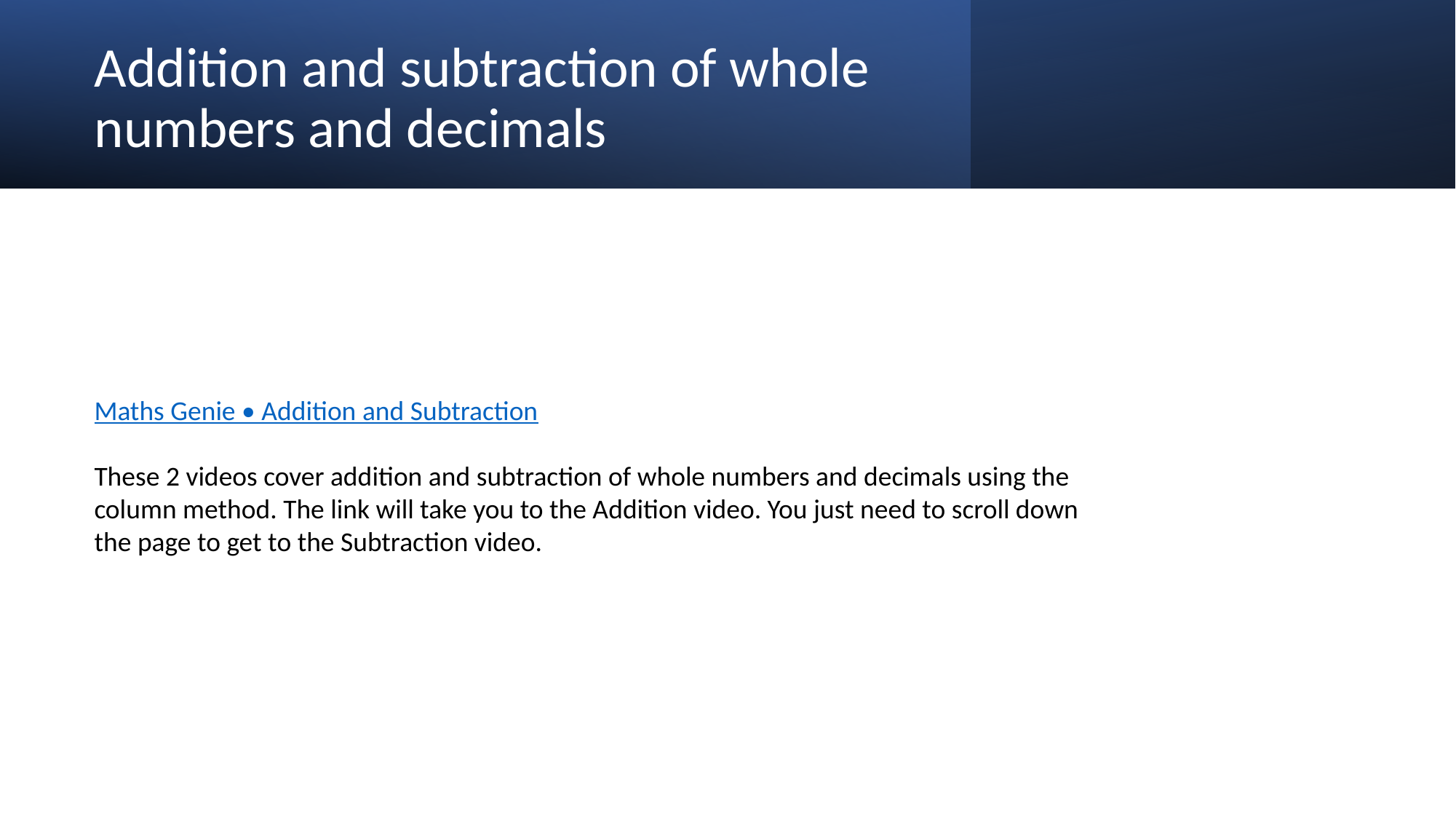

# Addition and subtraction of whole numbers and decimals

Maths Genie • Addition and Subtraction

These 2 videos cover addition and subtraction of whole numbers and decimals using the column method. The link will take you to the Addition video. You just need to scroll down the page to get to the Subtraction video.